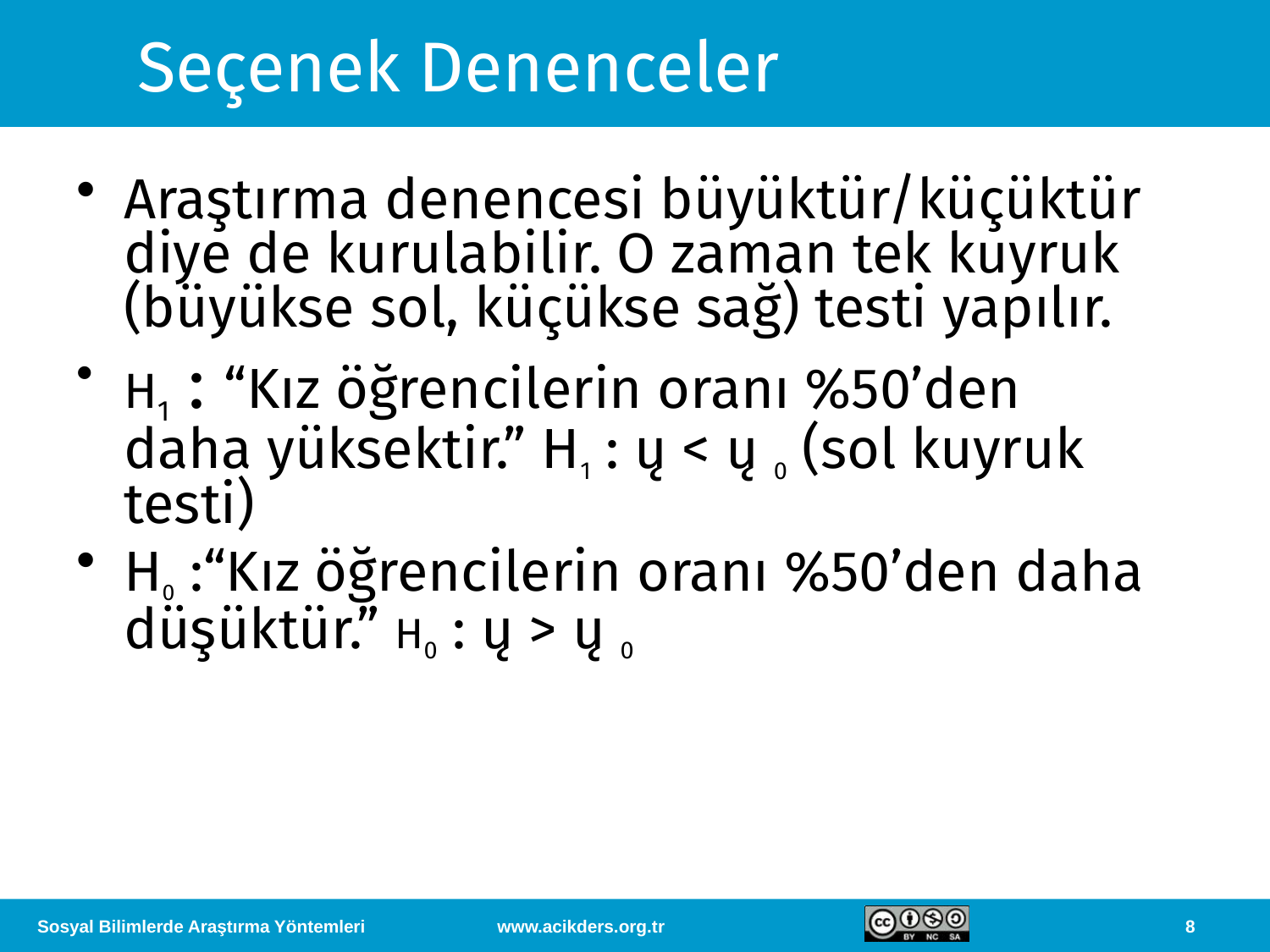

# Seçenek Denenceler
Araştırma denencesi büyüktür/küçüktür diye de kurulabilir. O zaman tek kuyruk (büyükse sol, küçükse sağ) testi yapılır.
H1 : “Kız öğrencilerin oranı %50’den daha yüksektir.” H1 : ų < ų 0 (sol kuyruk testi)
H0 :“Kız öğrencilerin oranı %50’den daha düşüktür.” H0 : ų > ų 0